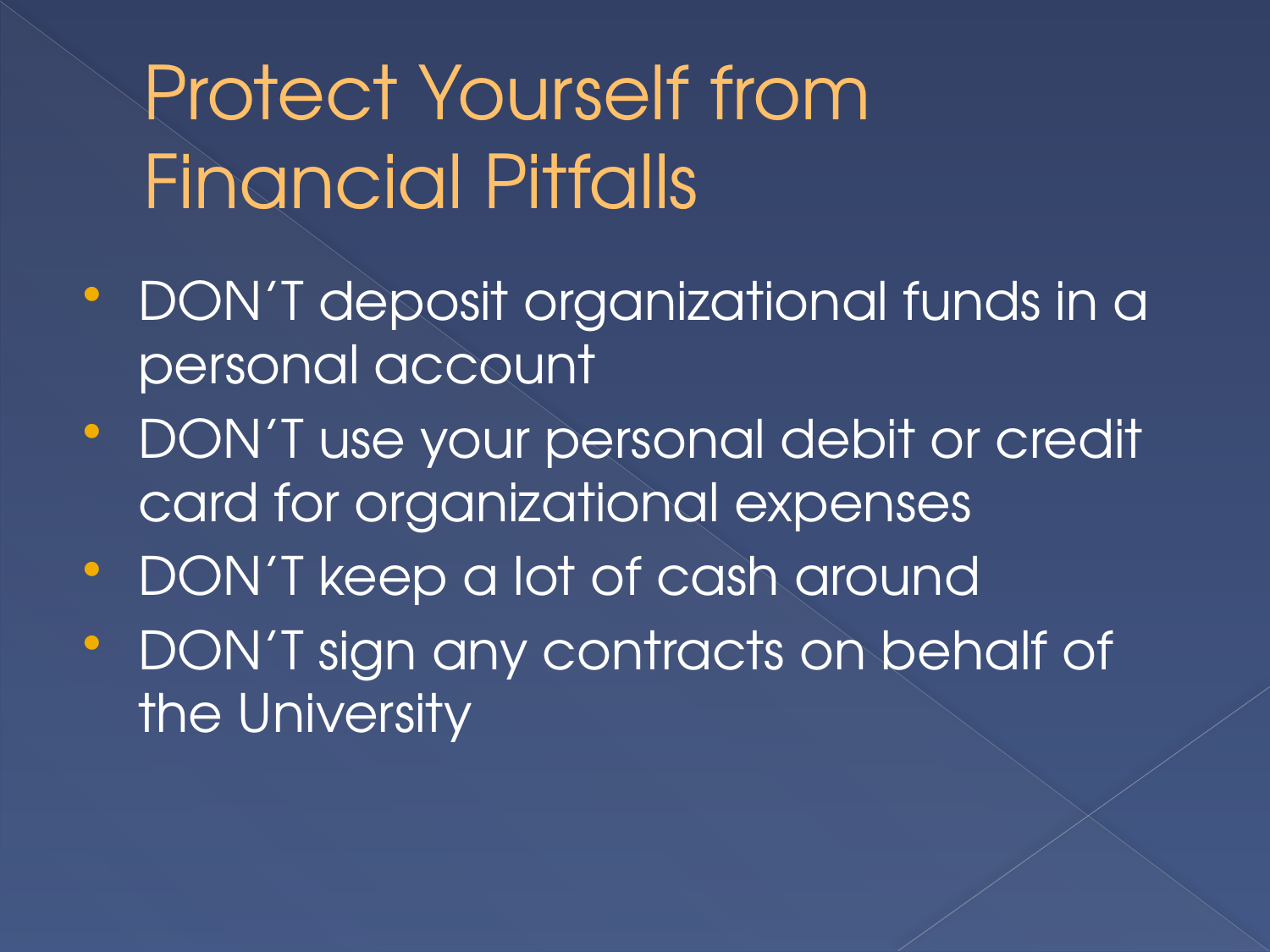

# Protect Yourself from Financial Pitfalls
DON’T deposit organizational funds in a personal account
DON’T use your personal debit or credit card for organizational expenses
DON’T keep a lot of cash around
DON’T sign any contracts on behalf of the University